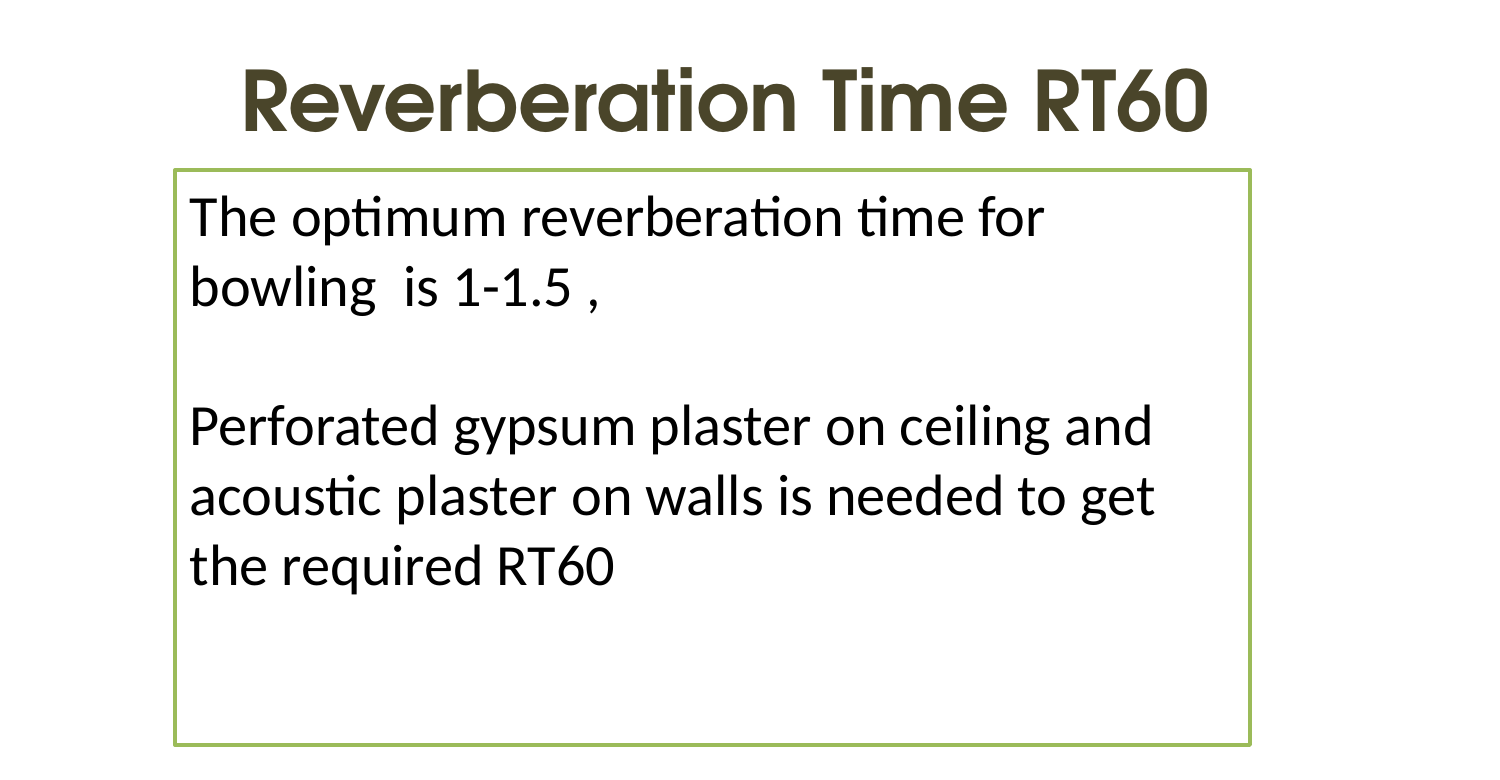

# Reverberation Time RT60
The optimum reverberation time for bowling  is 1-1.5 ,

Perforated gypsum plaster on ceiling and acoustic plaster on walls is needed to get the required RT60